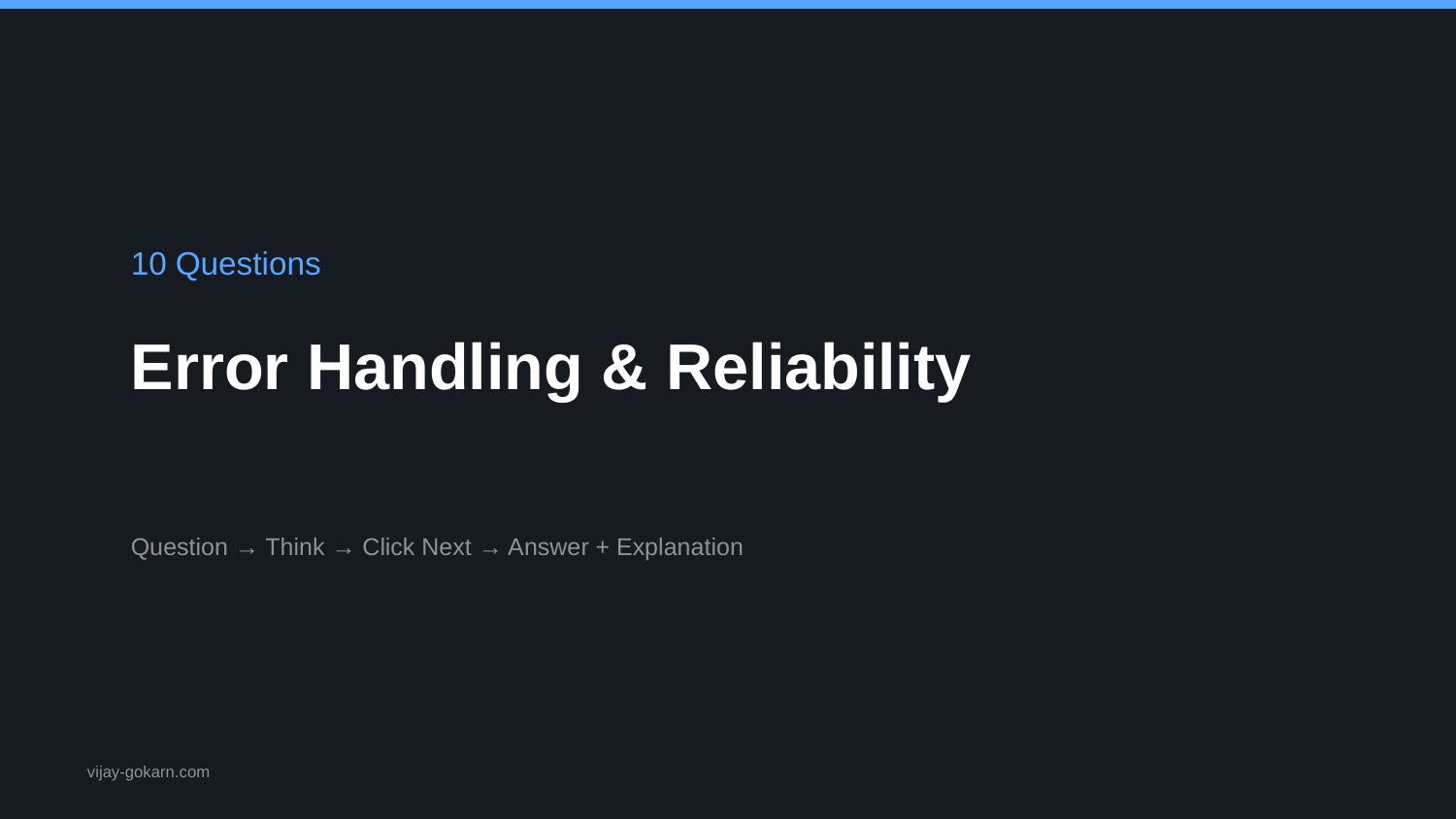

10 Questions
Error Handling & Reliability
Question → Think → Click Next → Answer + Explanation
vijay-gokarn.com